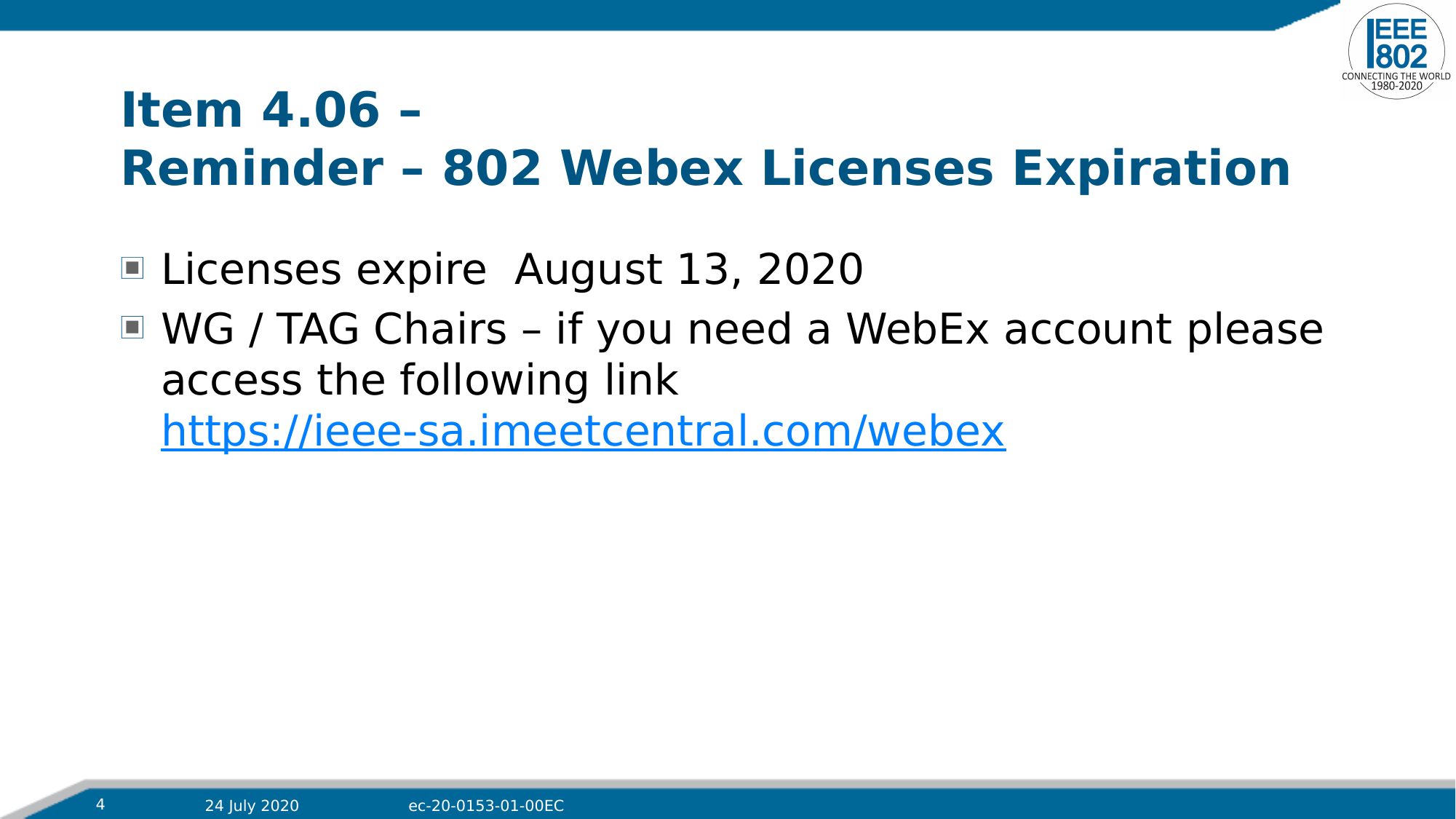

# Item 4.06 – Reminder – 802 Webex Licenses Expiration
Licenses expire  August 13, 2020
WG / TAG Chairs – if you need a WebEx account please access the following link https://ieee-sa.imeetcentral.com/webex

4
24 July 2020